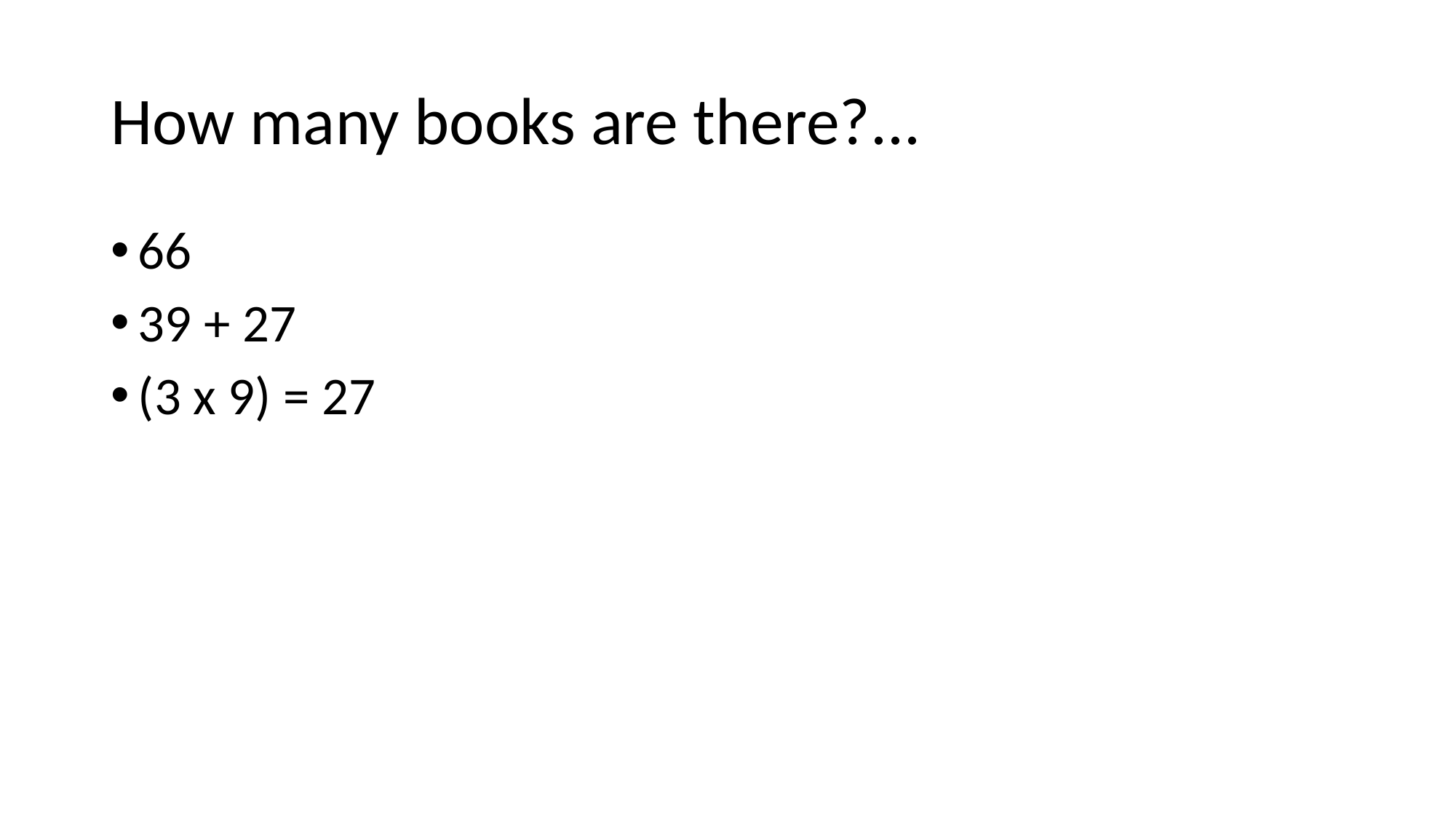

# How many books are there?...
66
39 + 27
(3 x 9) = 27